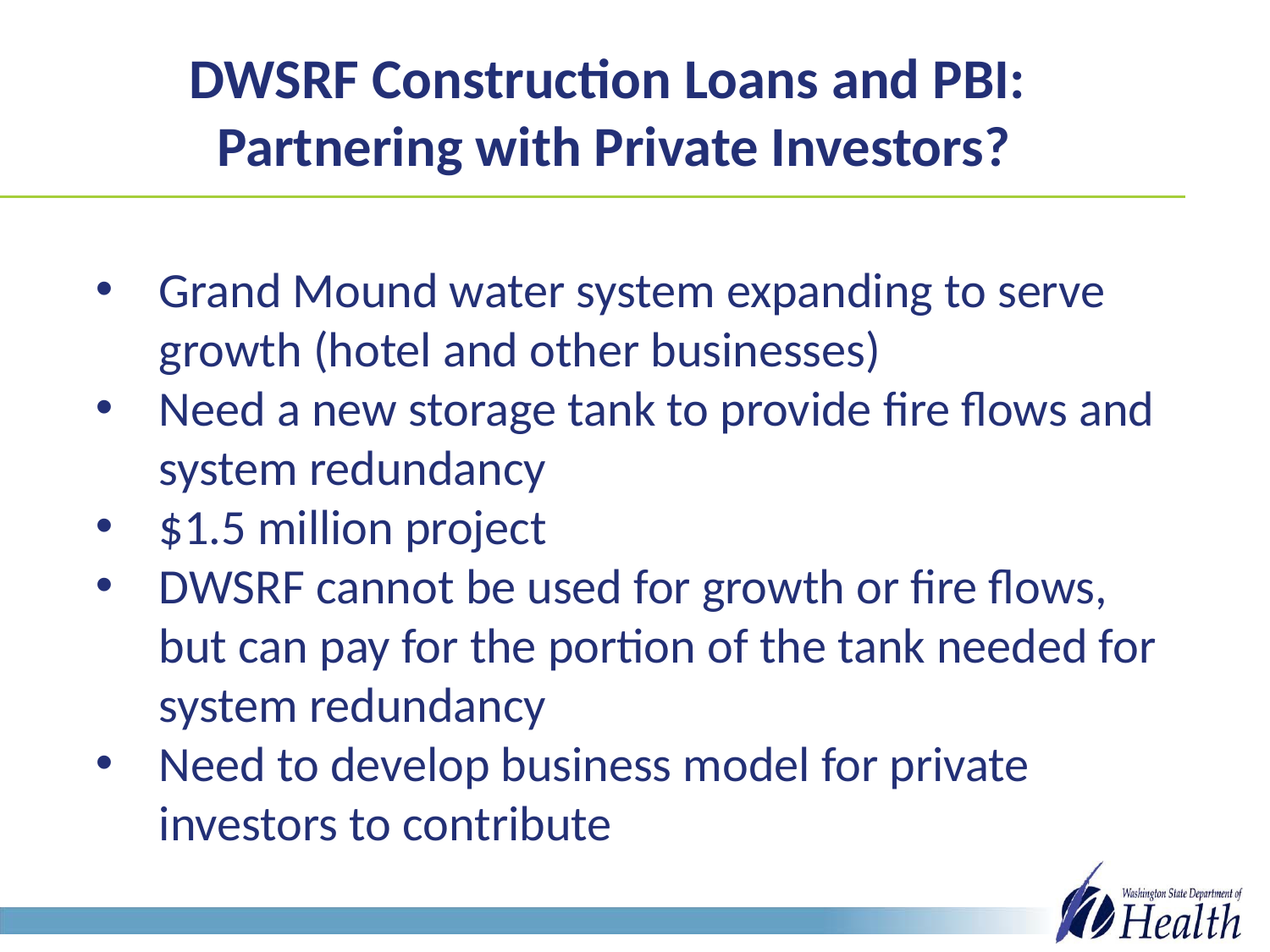

# DWSRF Construction Loans and PBI: Partnering with Private Investors?
Grand Mound water system expanding to serve growth (hotel and other businesses)
Need a new storage tank to provide fire flows and system redundancy
$1.5 million project
DWSRF cannot be used for growth or fire flows, but can pay for the portion of the tank needed for system redundancy
Need to develop business model for private investors to contribute